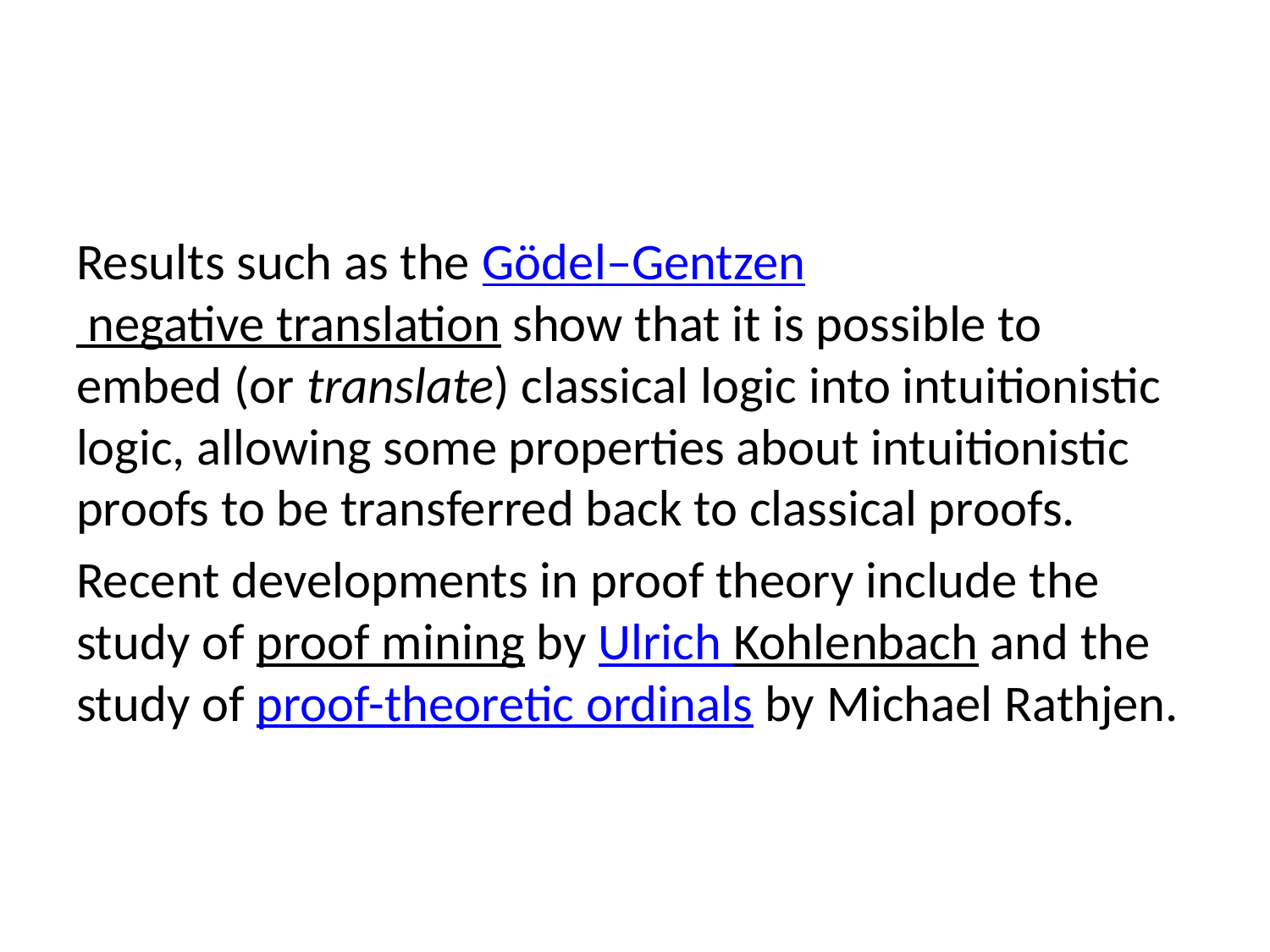

Results such as the Gödel–Gentzen negative translation show that it is possible to embed (or translate) classical logic into intuitionistic logic, allowing some properties about intuitionistic proofs to be transferred back to classical proofs.
Recent developments in proof theory include the study of proof mining by Ulrich Kohlenbach and the study of proof-theoretic ordinals by Michael Rathjen.